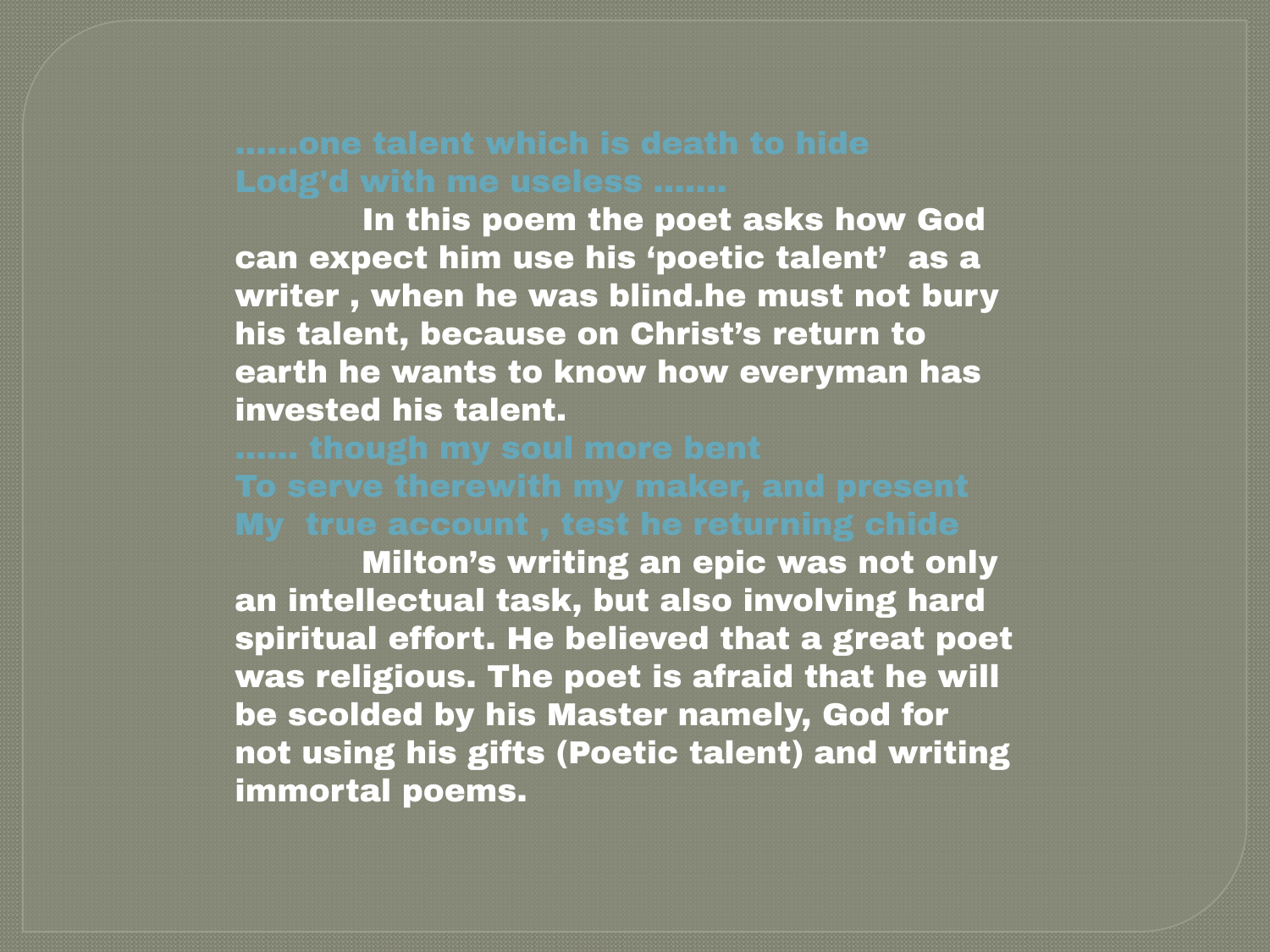

……one talent which is death to hide
Lodg'd with me useless …….
	In this poem the poet asks how God can expect him use his ‘poetic talent’  as a writer , when he was blind.he must not bury his talent, because on Christ’s return to earth he wants to know how everyman has invested his talent.
…… though my soul more bent
To serve therewith my maker, and present
My  true account , test he returning chide
	Milton’s writing an epic was not only an intellectual task, but also involving hard spiritual effort. He believed that a great poet was religious. The poet is afraid that he will be scolded by his Master namely, God for not using his gifts (Poetic talent) and writing immortal poems.